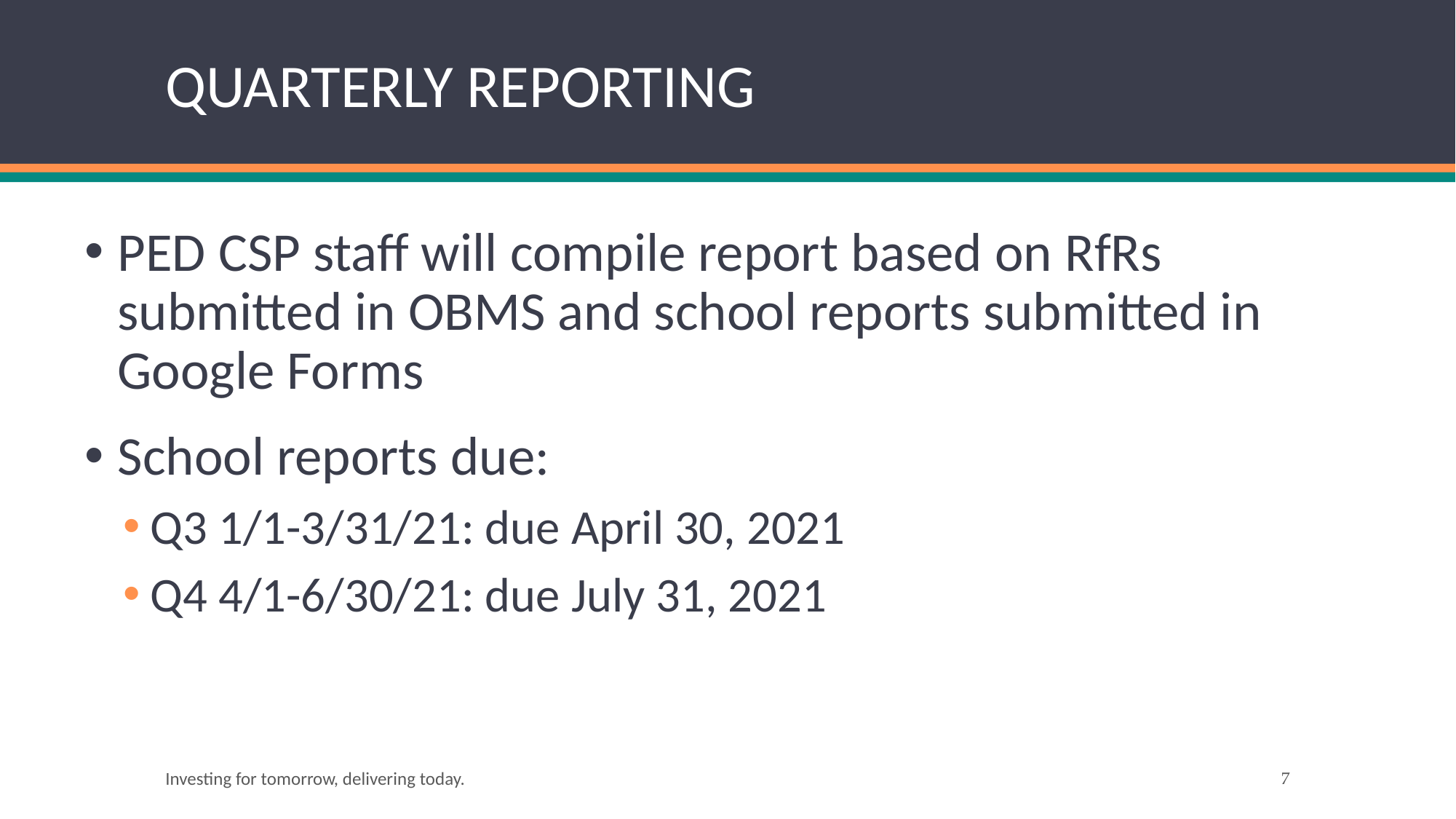

# QUARTERLY REPORTING
PED CSP staff will compile report based on RfRs submitted in OBMS and school reports submitted in Google Forms
School reports due:
Q3 1/1-3/31/21: due April 30, 2021
Q4 4/1-6/30/21: due July 31, 2021

Investing for tomorrow, delivering today.
7